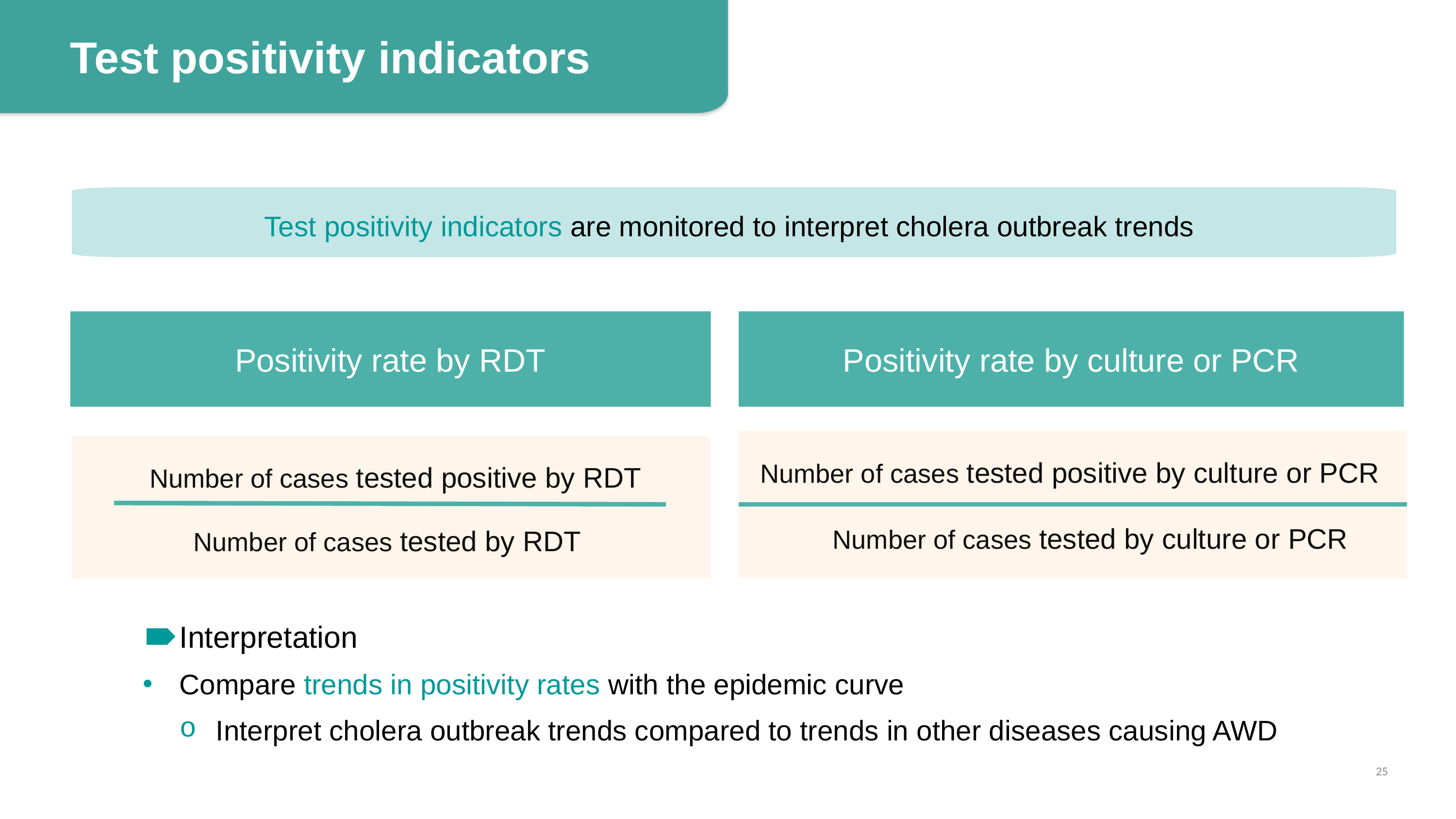

Test positivity indicators

Test positivity indicators are monitored to interpret cholera outbreak trends
Positivity rate by RDT
Positivity rate by culture or PCR

Number of cases tested positive by culture or PCR
Number of cases tested by culture or PCR

Number of cases tested positive by RDT
Number of cases tested by RDT
Interpretation
Compare trends in positivity rates with the epidemic curve
Interpret cholera outbreak trends compared to trends in other diseases causing AWD
25